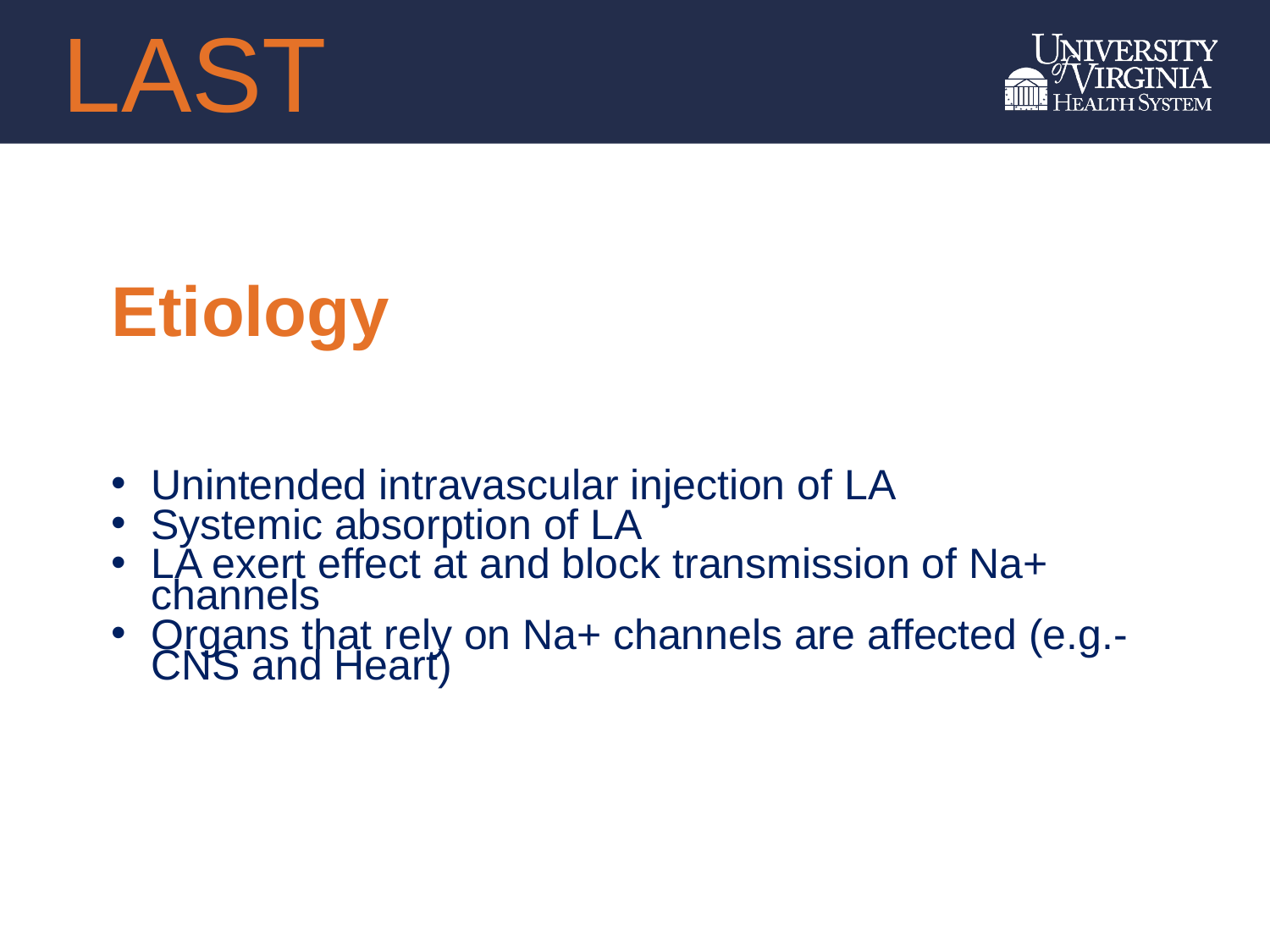

LAST
# Etiology
Unintended intravascular injection of LA
Systemic absorption of LA
LA exert effect at and block transmission of Na+ channels
Organs that rely on Na+ channels are affected (e.g.- CNS and Heart)